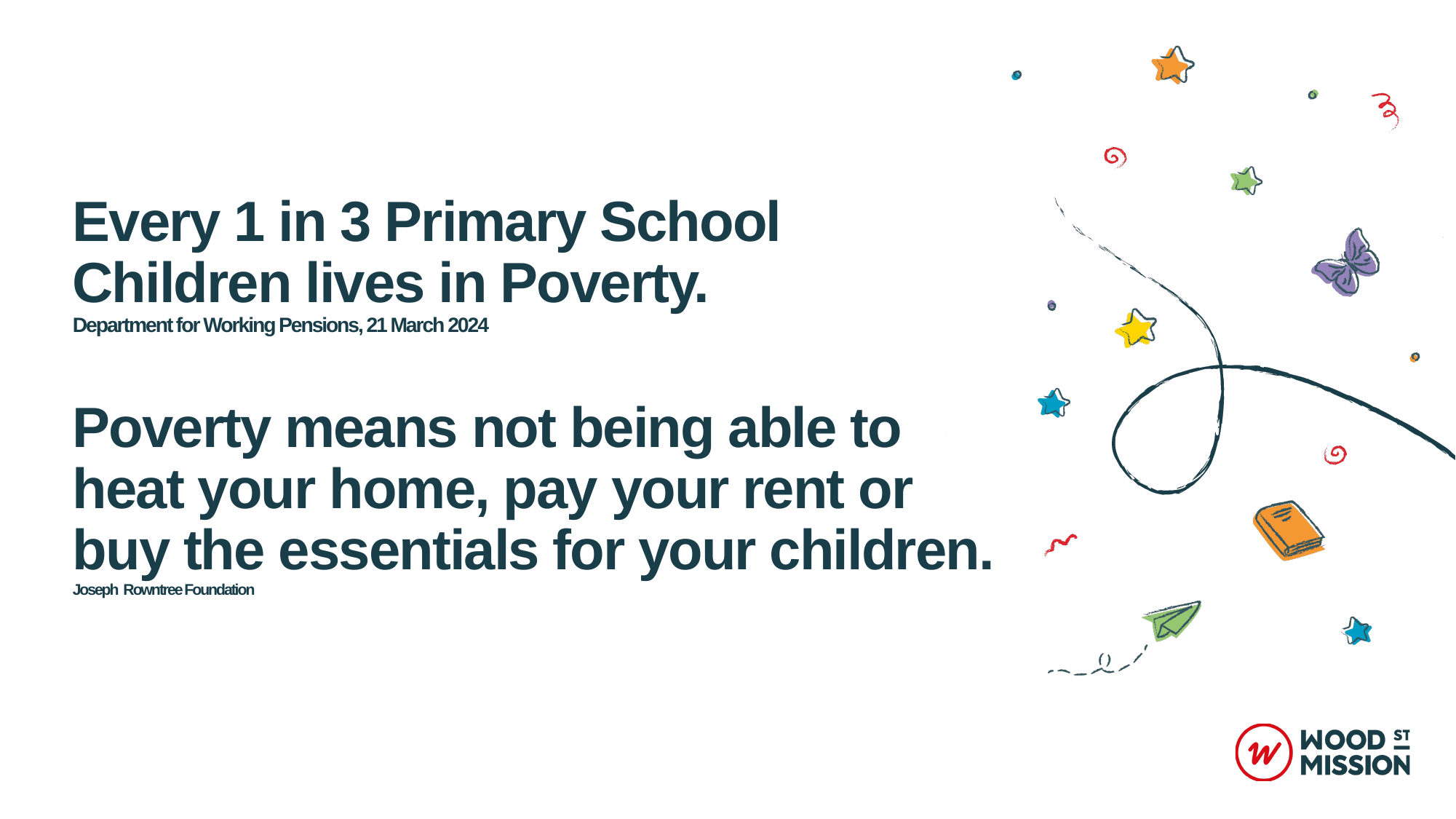

# Every 1 in 3 Primary School Children lives in Poverty. Department for Working Pensions, 21 March 2024 Poverty means not being able to heat your home, pay your rent or buy the essentials for your children. Joseph  Rowntree Foundation